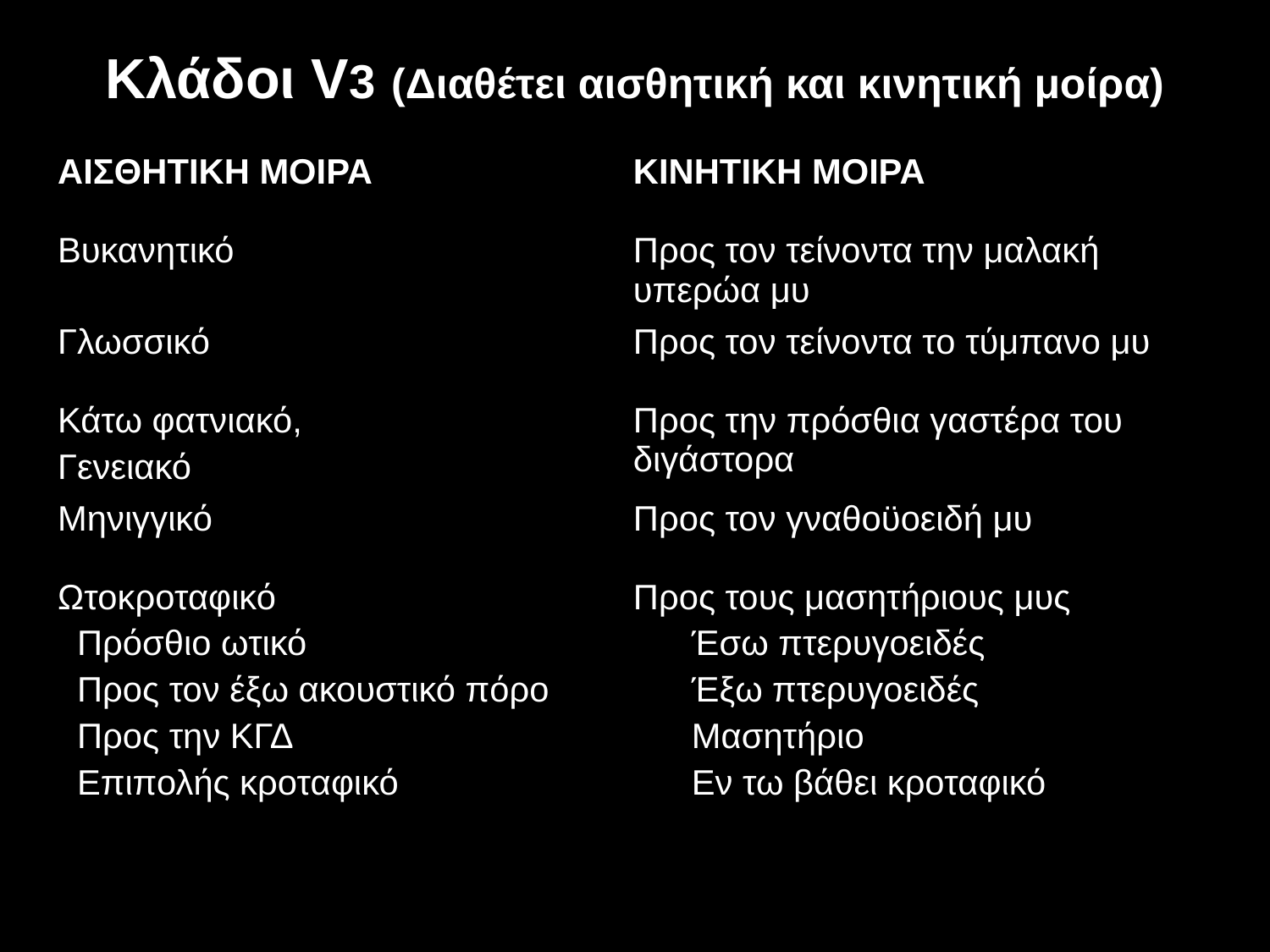

# Κλάδοι V3 (Διαθέτει αισθητική και κινητική μοίρα)
| ΑΙΣΘΗΤΙΚΗ ΜΟΙΡΑ | ΚΙΝΗΤΙΚΗ ΜΟΙΡΑ |
| --- | --- |
| Βυκανητικό | Προς τον τείνοντα την μαλακή υπερώα μυ |
| Γλωσσικό | Προς τον τείνοντα το τύμπανο μυ |
| Κάτω φατνιακό, Γενειακό | Προς την πρόσθια γαστέρα του διγάστορα |
| Μηνιγγικό | Προς τον γναθοϋοειδή μυ |
| Ωτοκροταφικό Πρόσθιο ωτικό Προς τον έξω ακουστικό πόρο Προς την ΚΓΔ Επιπολής κροταφικό | Προς τους μασητήριους μυς Έσω πτερυγοειδές Έξω πτερυγοειδές Μασητήριο Εν τω βάθει κροταφικό |